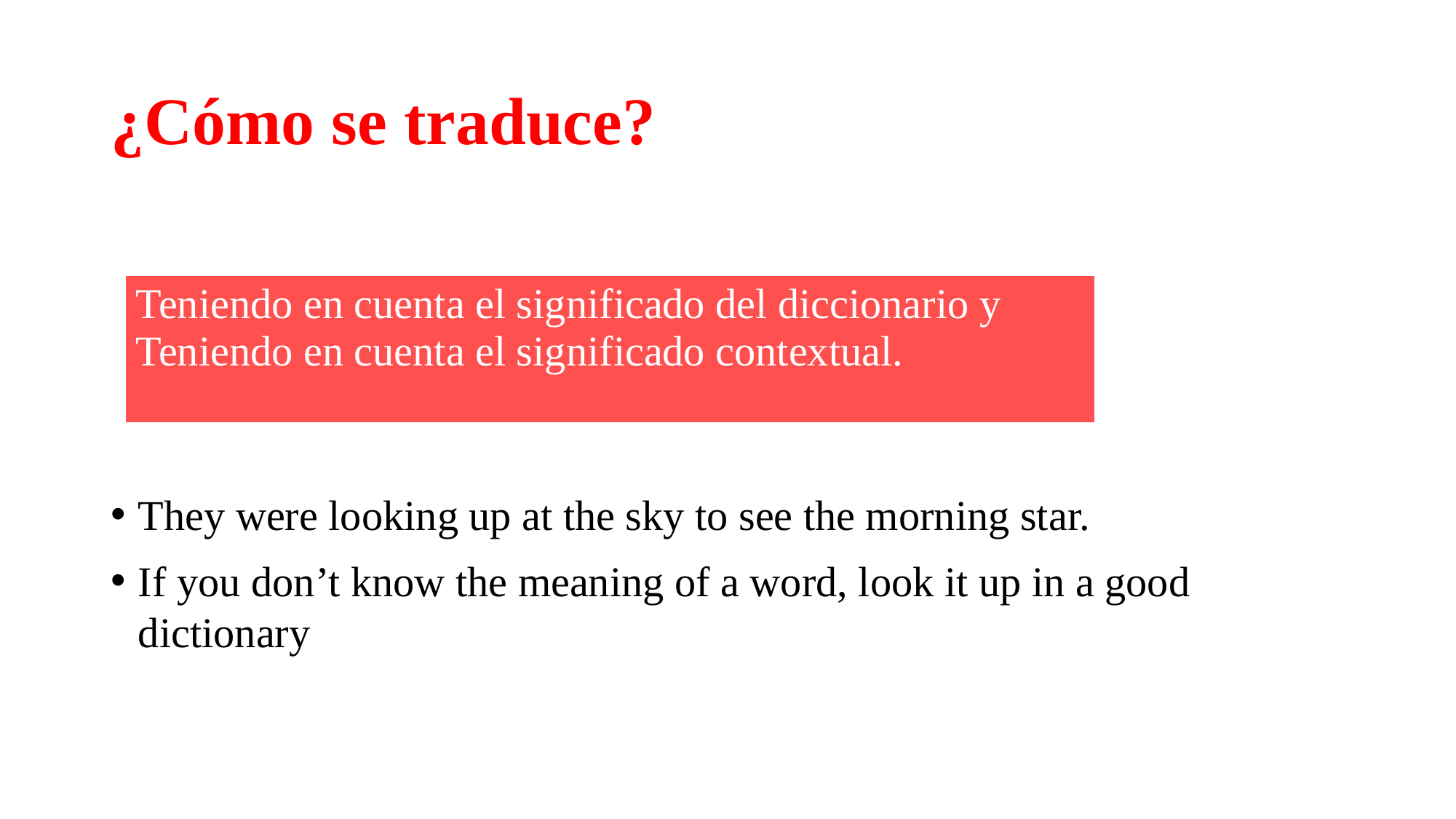

# ¿Cómo se traduce?

They were looking up at the sky to see the morning star.
If you don’t know the meaning of a word, look it up in a good dictionary

| Teniendo en cuenta el significado del diccionario y Teniendo en cuenta el significado contextual. |
| --- |